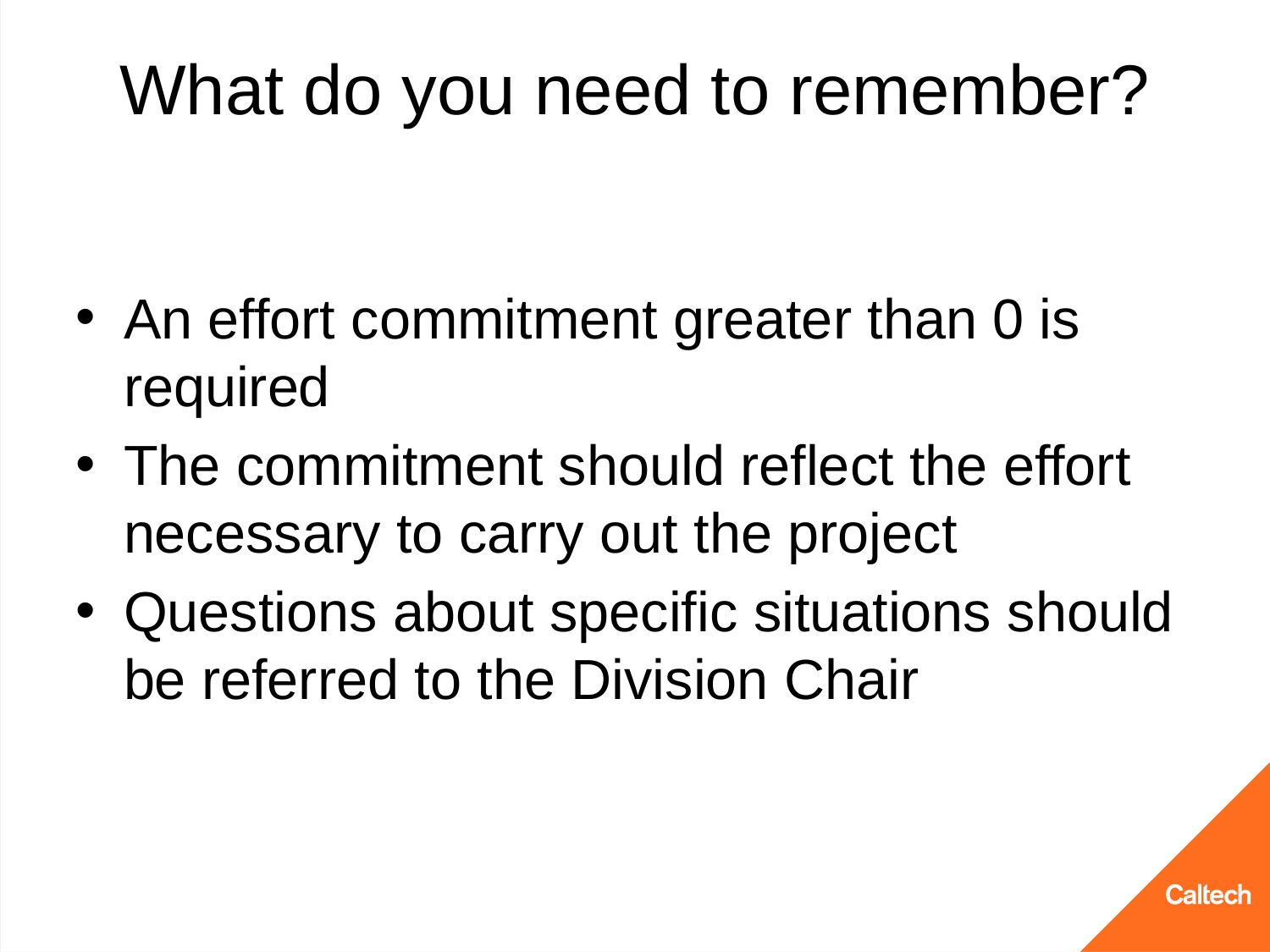

# What do you need to remember?
An effort commitment greater than 0 is required
The commitment should reflect the effort necessary to carry out the project
Questions about specific situations should be referred to the Division Chair